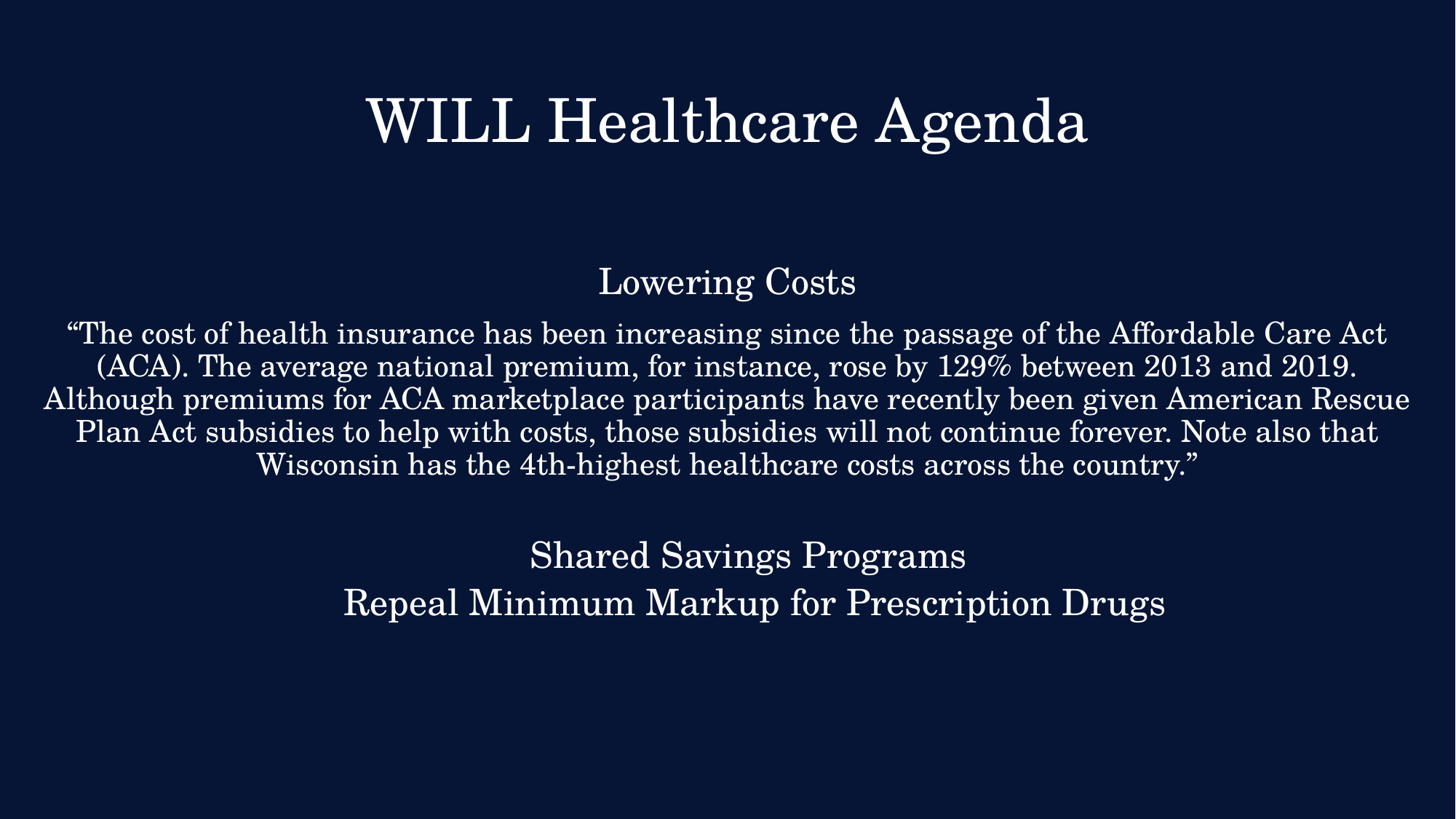

# WILL Healthcare Agenda
Lowering Costs
“The cost of health insurance has been increasing since the passage of the Affordable Care Act (ACA). The average national premium, for instance, rose by 129% between 2013 and 2019. Although premiums for ACA marketplace participants have recently been given American Rescue Plan Act subsidies to help with costs, those subsidies will not continue forever. Note also that Wisconsin has the 4th-highest healthcare costs across the country.”

Shared Savings Programs
Repeal Minimum Markup for Prescription Drugs